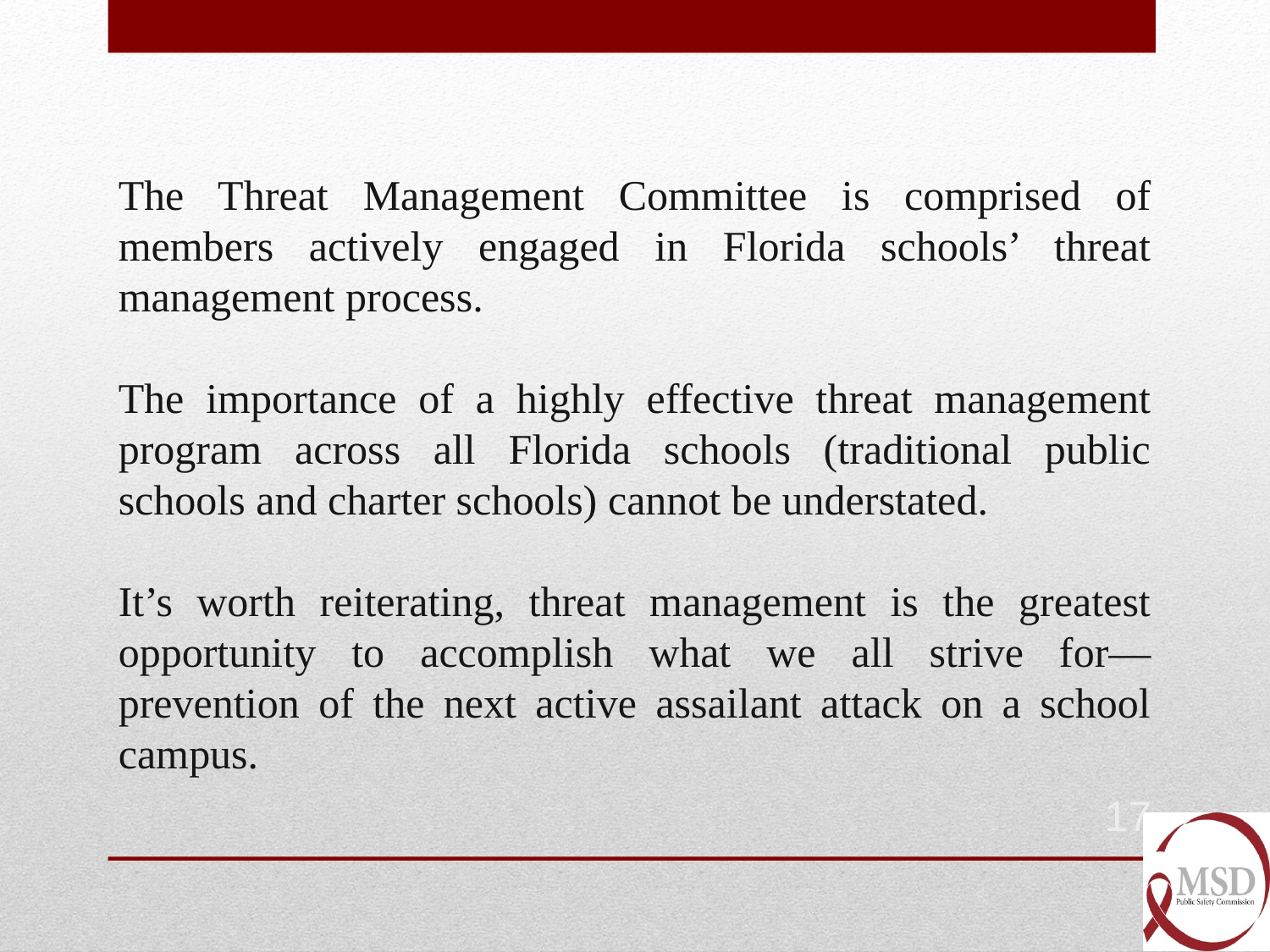

The Threat Management Committee is comprised of members actively engaged in Florida schools’ threat management process.

The importance of a highly effective threat management program across all Florida schools (traditional public schools and charter schools) cannot be understated.

It’s worth reiterating, threat management is the greatest opportunity to accomplish what we all strive for—prevention of the next active assailant attack on a school campus.
17